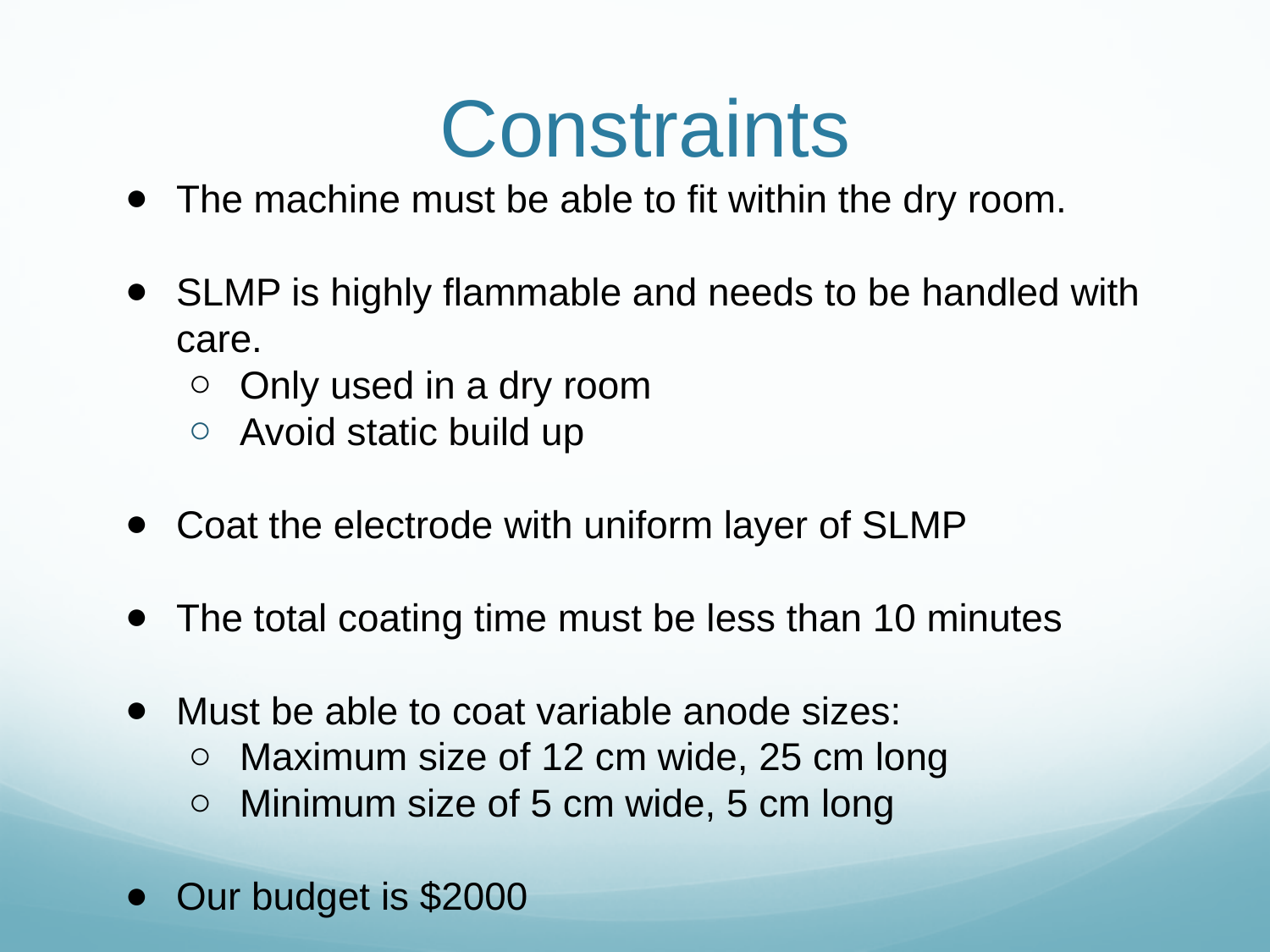

# Constraints
The machine must be able to fit within the dry room.
SLMP is highly flammable and needs to be handled with care.
Only used in a dry room
Avoid static build up
Coat the electrode with uniform layer of SLMP
The total coating time must be less than 10 minutes
Must be able to coat variable anode sizes:
Maximum size of 12 cm wide, 25 cm long
Minimum size of 5 cm wide, 5 cm long
Our budget is $2000